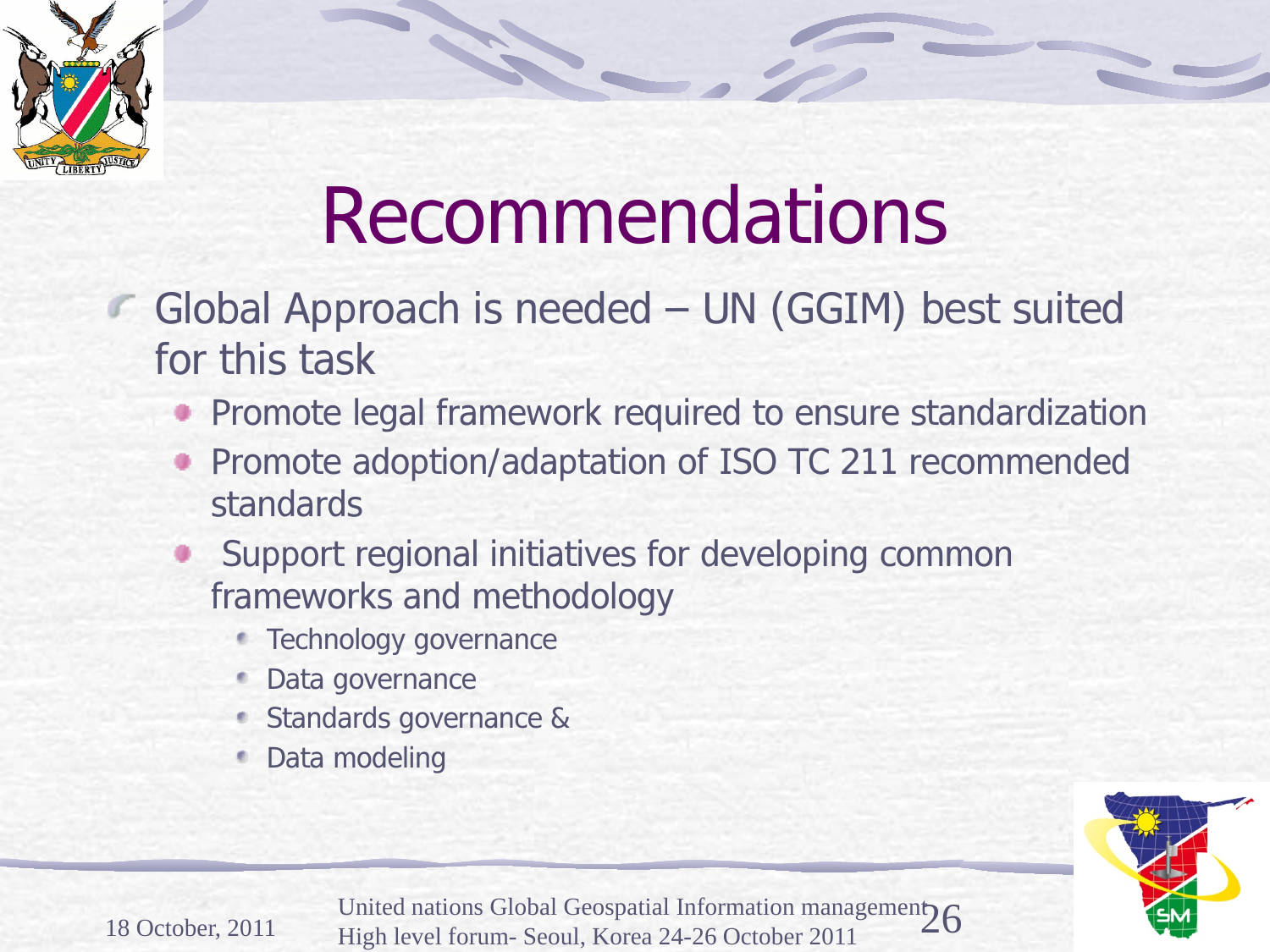

# Recommendations
Global Approach is needed – UN (GGIM) best suited for this task
Promote legal framework required to ensure standardization
Promote adoption/adaptation of ISO TC 211 recommended standards
 Support regional initiatives for developing common frameworks and methodology
Technology governance
Data governance
Standards governance &
Data modeling

18 October, 2011
United nations Global Geospatial Information management High level forum- Seoul, Korea 24-26 October 2011
26